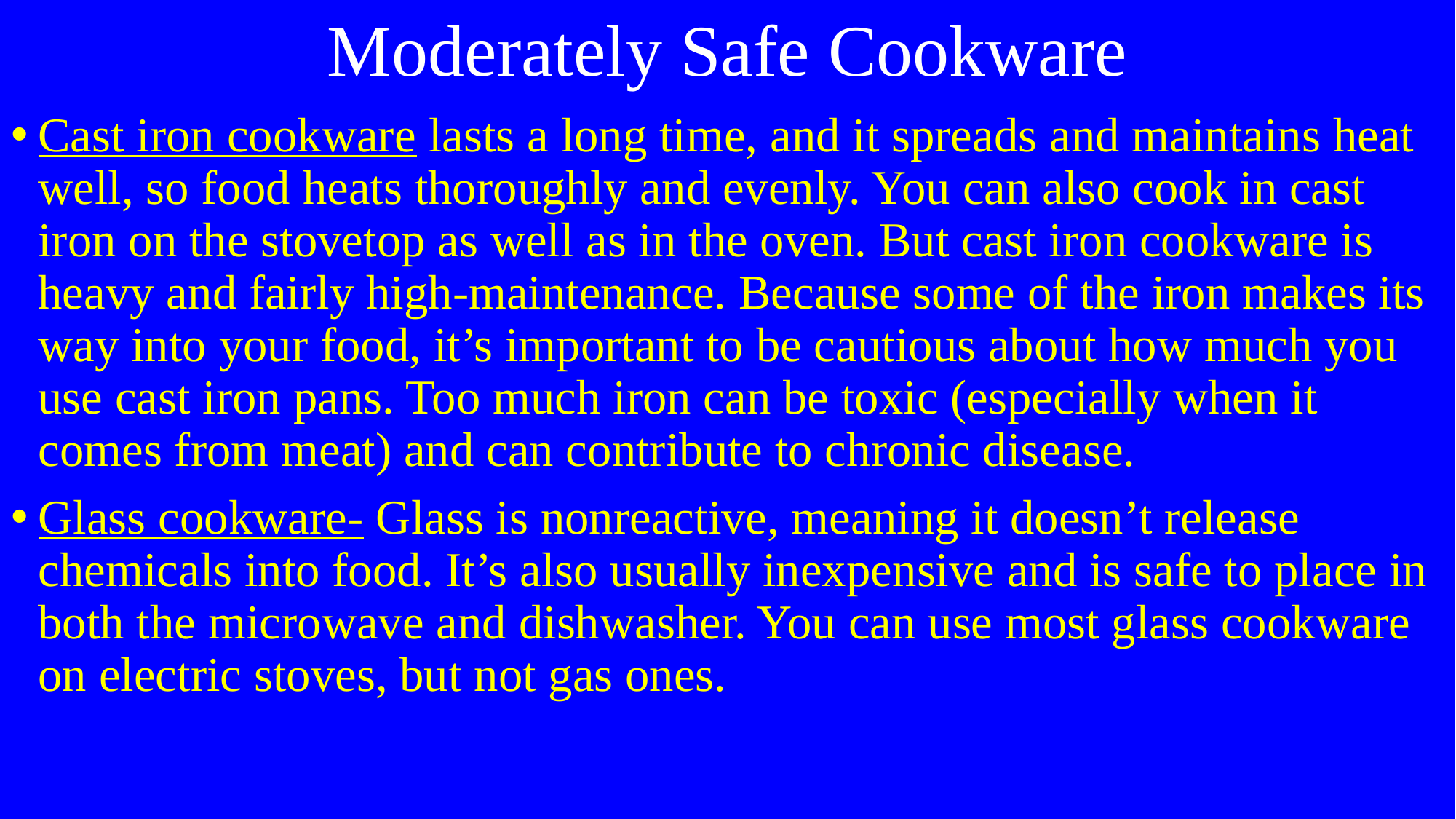

# Moderately Safe Cookware
Cast iron cookware lasts a long time, and it spreads and maintains heat well, so food heats thoroughly and evenly. You can also cook in cast iron on the stovetop as well as in the oven. But cast iron cookware is heavy and fairly high-maintenance. Because some of the iron makes its way into your food, it’s important to be cautious about how much you use cast iron pans. Too much iron can be toxic (especially when it comes from meat) and can contribute to chronic disease.
Glass cookware- Glass is nonreactive, meaning it doesn’t release chemicals into food. It’s also usually inexpensive and is safe to place in both the microwave and dishwasher. You can use most glass cookware on electric stoves, but not gas ones.